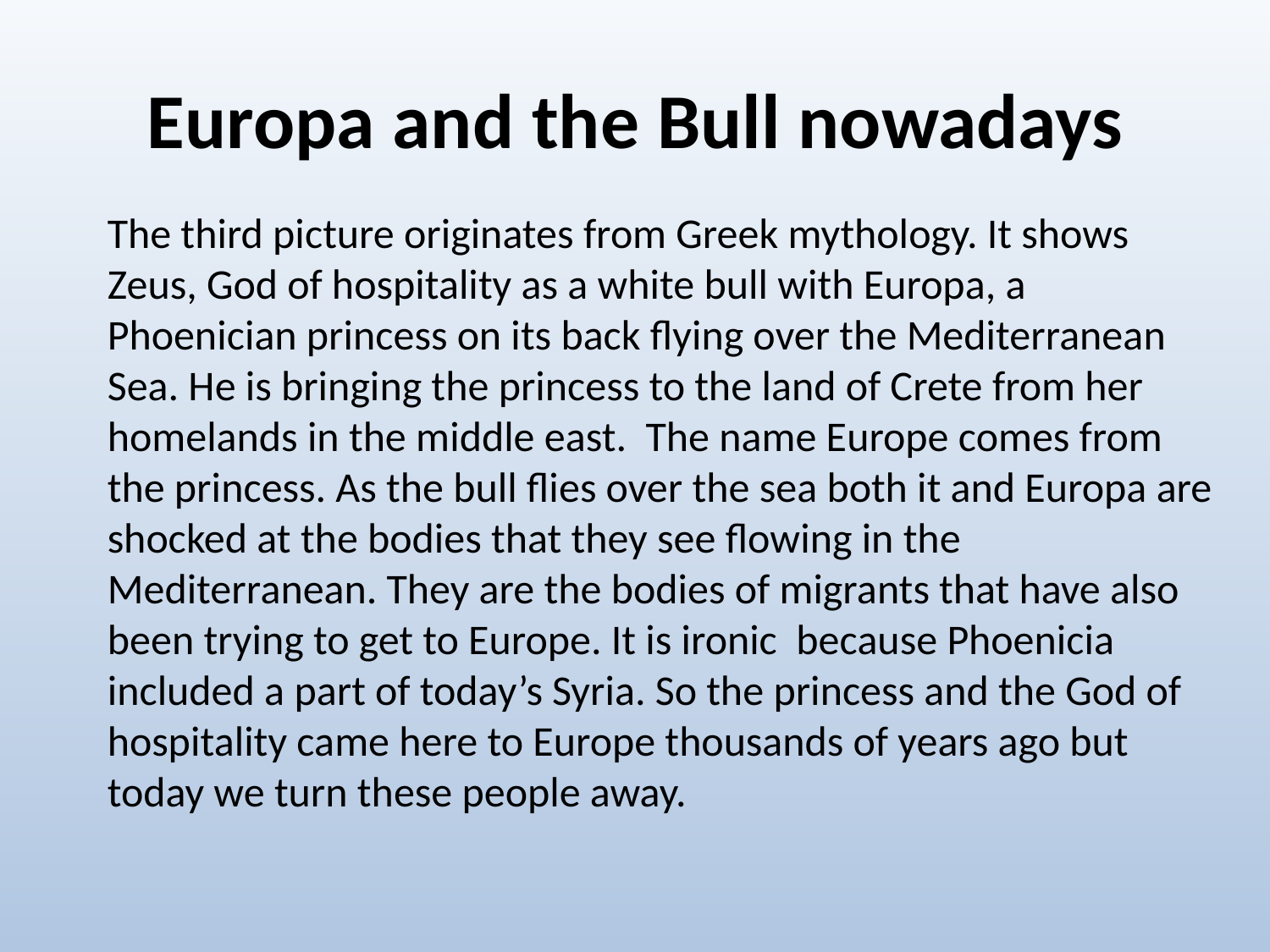

# Europa and the Bull nowadays
The third picture originates from Greek mythology. It shows Zeus, God of hospitality as a white bull with Europa, a Phoenician princess on its back flying over the Mediterranean Sea. He is bringing the princess to the land of Crete from her homelands in the middle east.  The name Europe comes from the princess. As the bull flies over the sea both it and Europa are shocked at the bodies that they see flowing in the Mediterranean. They are the bodies of migrants that have also been trying to get to Europe. It is ironic  because Phoenicia included a part of today’s Syria. So the princess and the God of hospitality came here to Europe thousands of years ago but today we turn these people away.